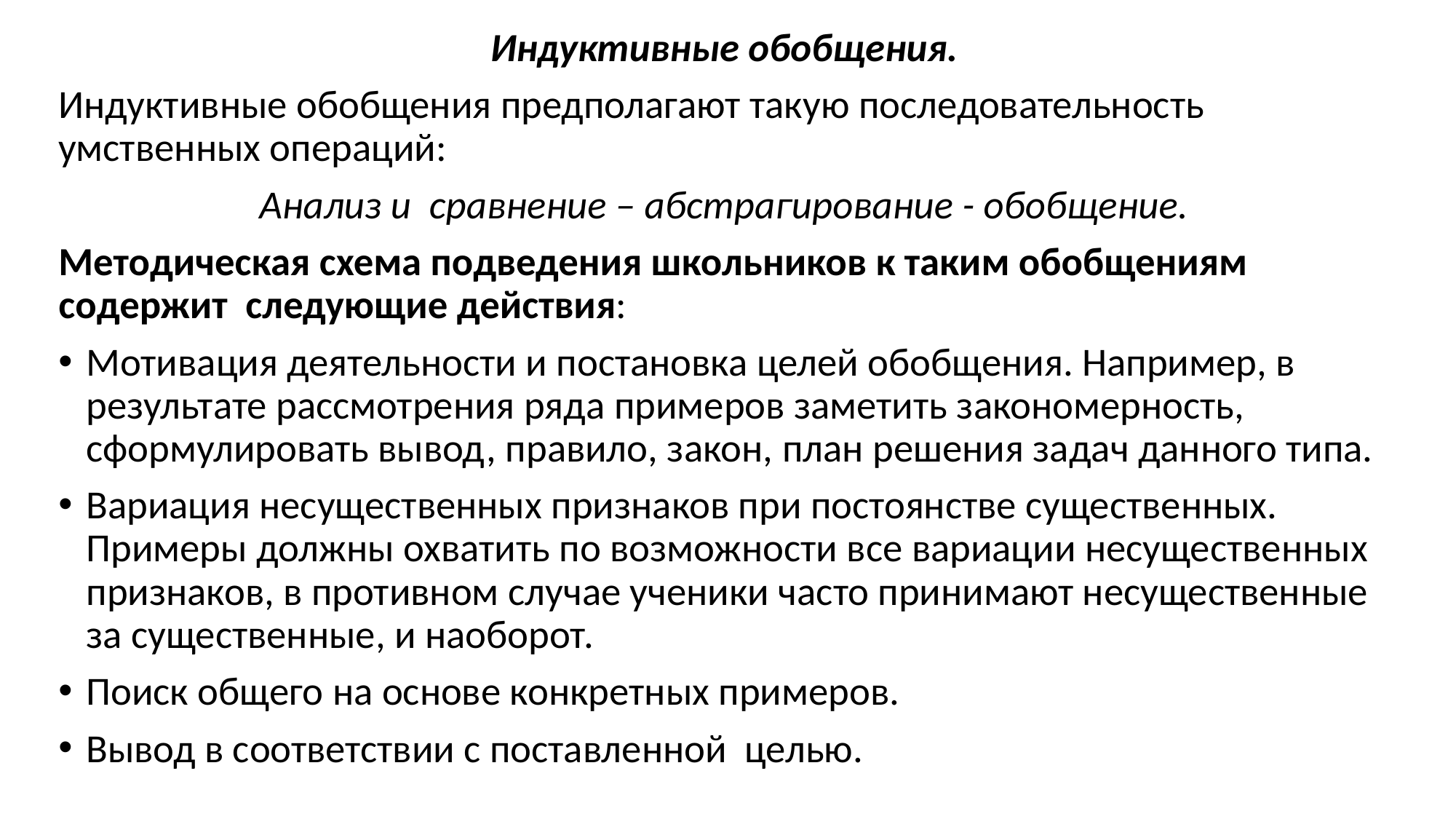

Индуктивные обобщения.
Индуктивные обобщения предполагают такую последовательность умственных операций:
Анализ и  сравнение – абстрагирование - обобщение.
Методическая схема подведения школьников к таким обобщениям содержит  следующие действия:
Мотивация деятельности и постановка целей обобщения. Например, в результате рассмотрения ряда примеров заметить закономерность, сформулировать вывод, правило, закон, план решения задач данного типа.
Вариация несущественных признаков при постоянстве существенных. Примеры должны охватить по возможности все вариации несущественных признаков, в противном случае ученики часто принимают несущественные за существенные, и наоборот.
Поиск общего на основе конкретных примеров.
Вывод в соответствии с поставленной  целью.